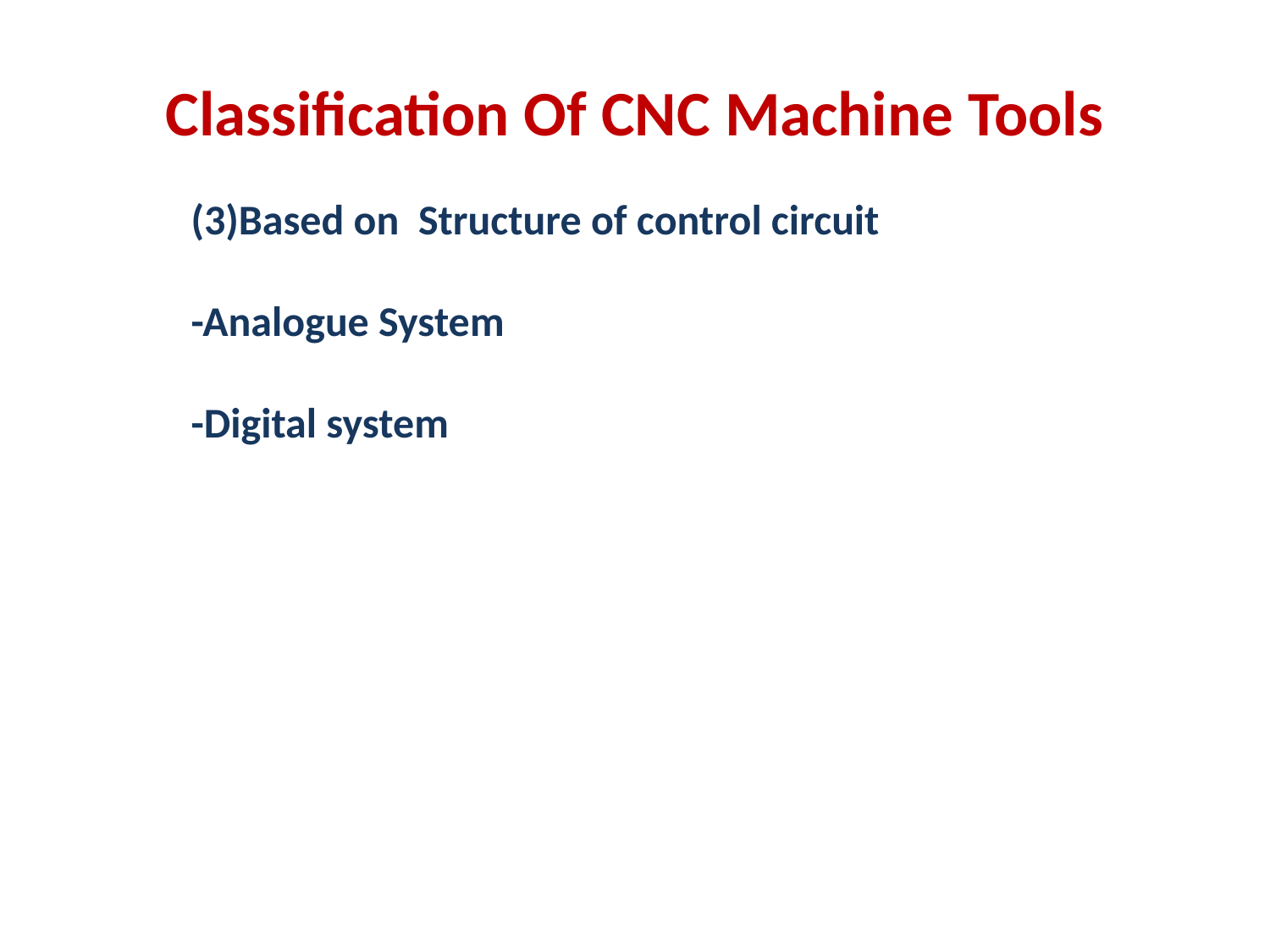

Classification Of CNC Machine Tools
(3)Based on  Structure of control circuit

-Analogue System

-Digital system